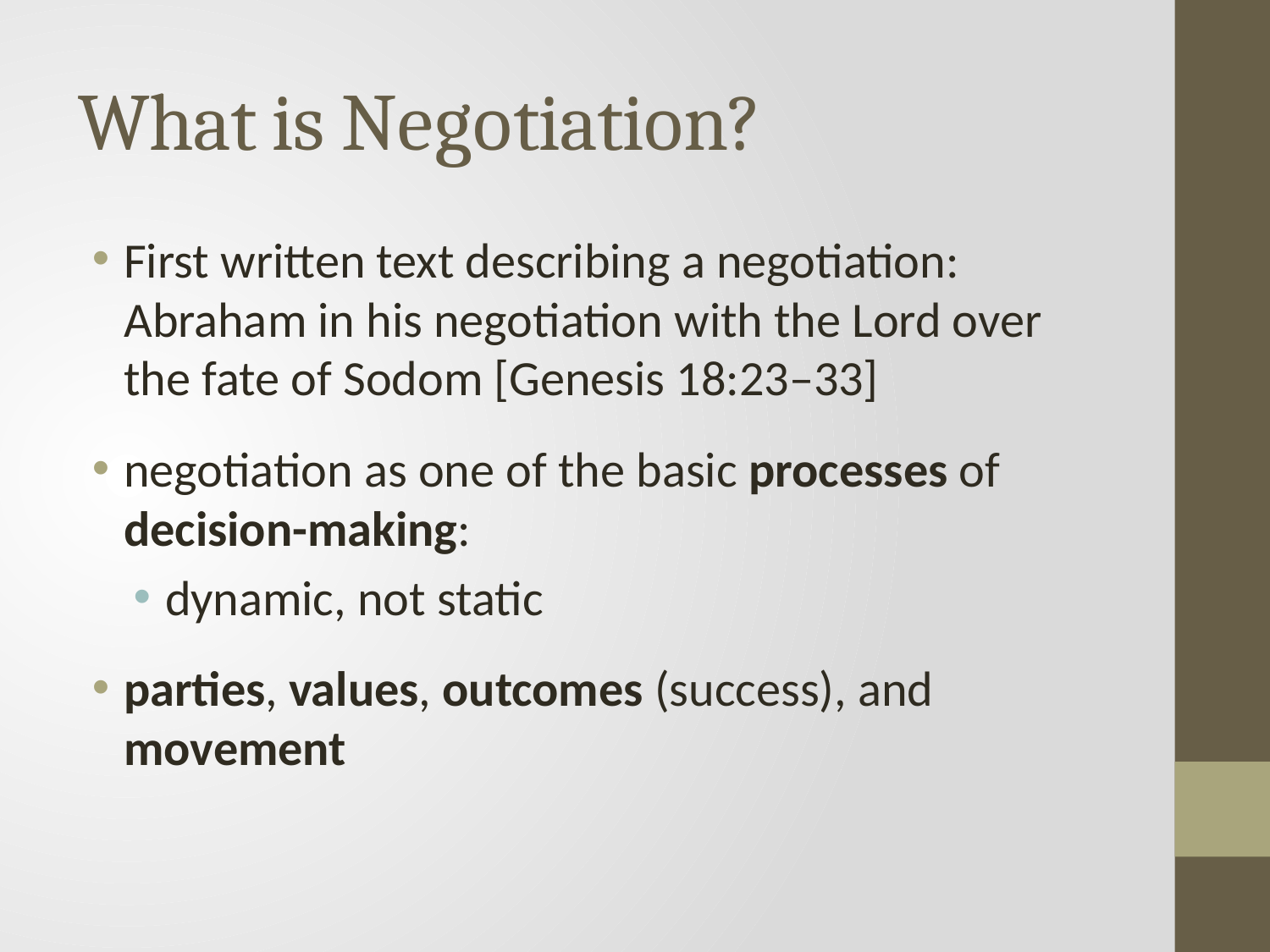

# What is Negotiation?
First written text describing a negotiation: Abraham in his negotiation with the Lord over the fate of Sodom [Genesis 18:23–33]
negotiation as one of the basic processes of decision-making:
dynamic, not static
parties, values, outcomes (success), and movement